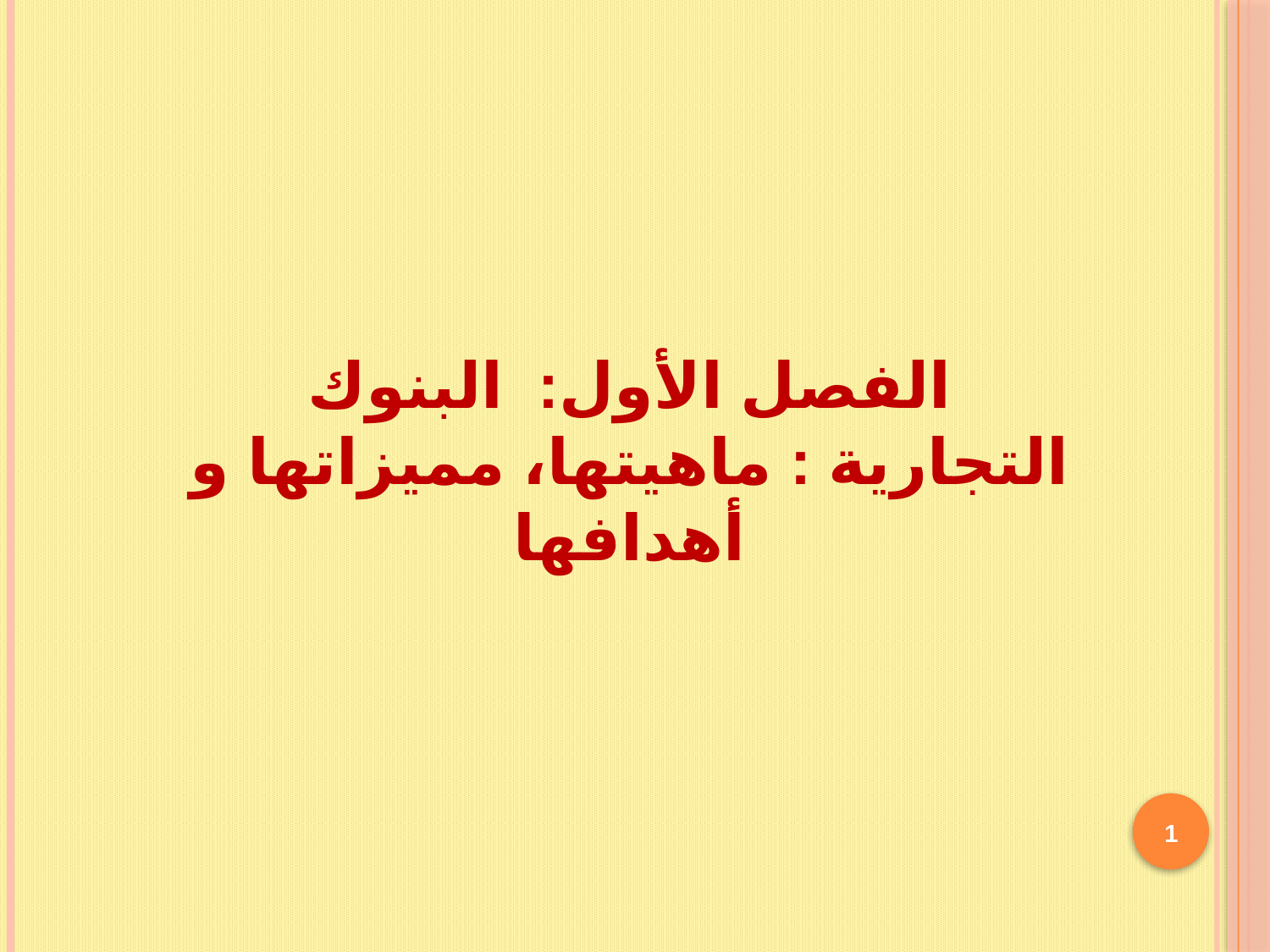

الفصل الأول:  البنوك التجارية : ماهيتها، مميزاتها و أهدافها
1